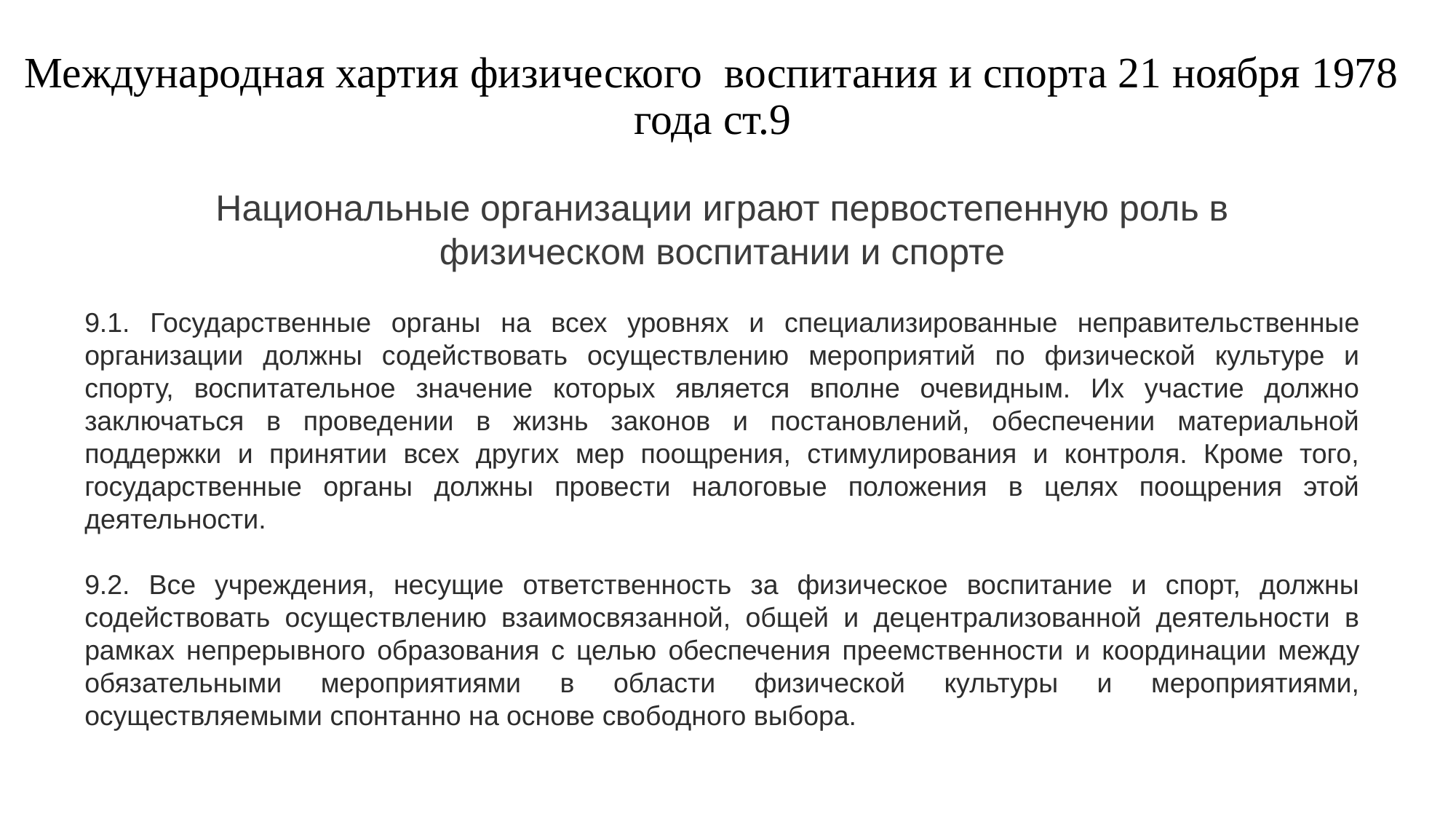

# Международная хартия физического  воспитания и спорта 21 ноября 1978 года ст.9
Национальные организации играют первостепенную роль в
физическом воспитании и спорте
9.1. Государственные органы на всех уровнях и специализированные неправительственные организации должны содействовать осуществлению мероприятий по физической культуре и спорту, воспитательное значение которых является вполне очевидным. Их участие должно заключаться в проведении в жизнь законов и постановлений, обеспечении материальной поддержки и принятии всех других мер поощрения, стимулирования и контроля. Кроме того, государственные органы должны провести налоговые положения в целях поощрения этой деятельности.
9.2. Все учреждения, несущие ответственность за физическое воспитание и спорт, должны содействовать осуществлению взаимосвязанной, общей и децентрализованной деятельности в рамках непрерывного образования с целью обеспечения преемственности и координации между обязательными мероприятиями в области физической культуры и мероприятиями, осуществляемыми спонтанно на основе свободного выбора.